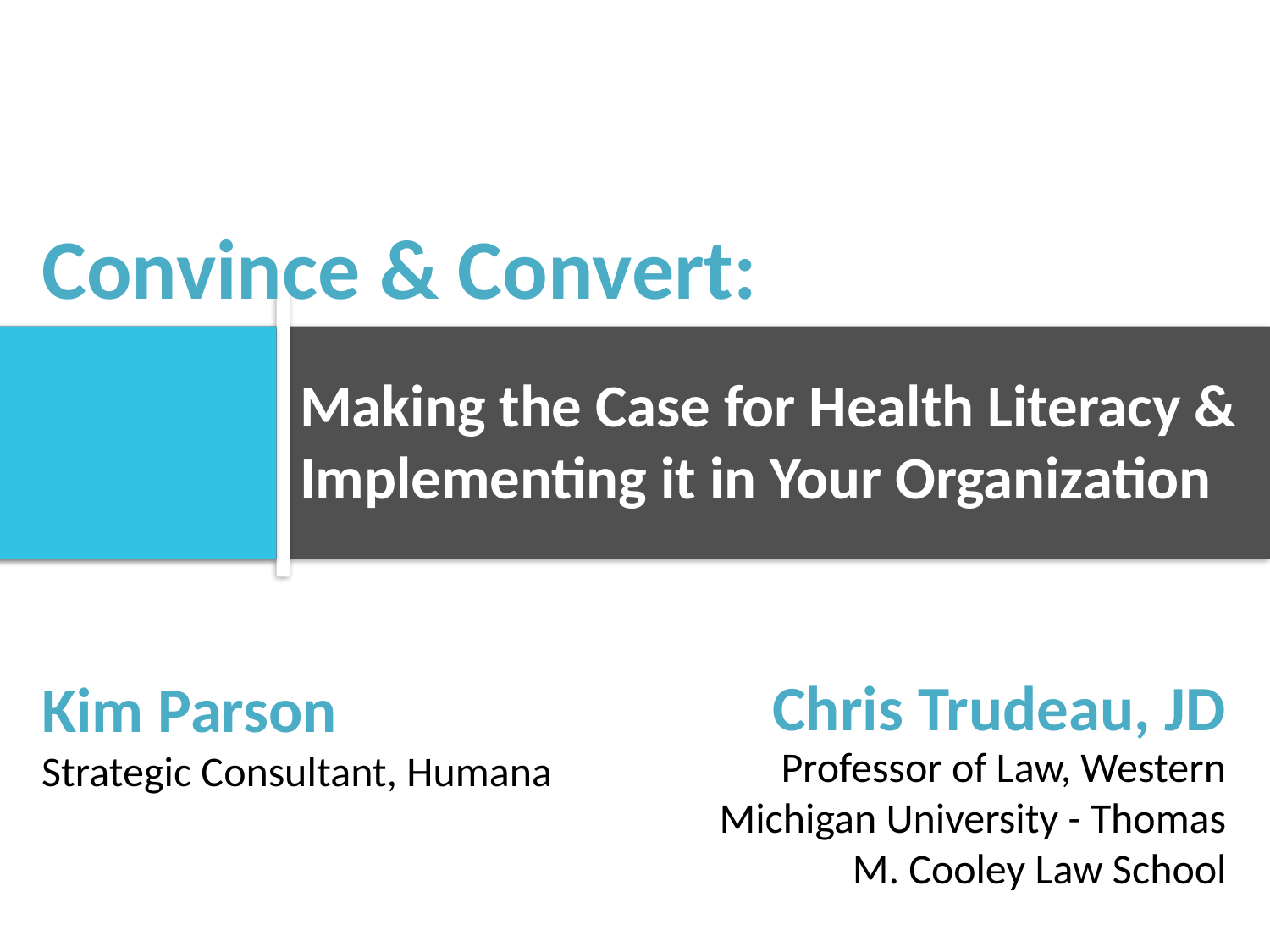

Convince & Convert:
Making the Case for Health Literacy & Implementing it in Your Organization
Chris Trudeau, JD
Kim Parson

Professor of Law, Western Michigan University - Thomas M. Cooley Law School

Strategic Consultant, Humana